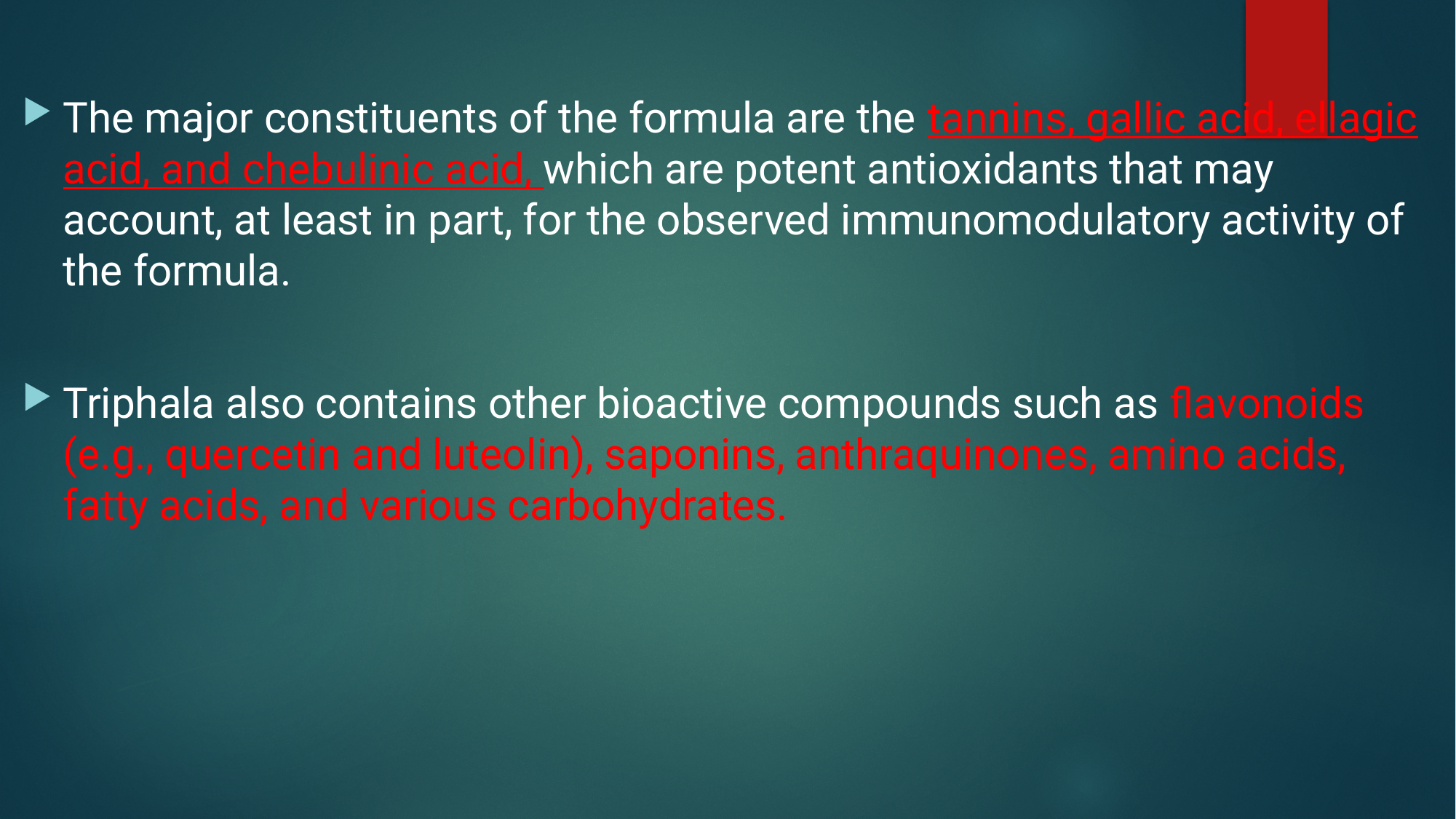

The major constituents of the formula are the tannins, gallic acid, ellagic acid, and chebulinic acid, which are potent antioxidants that may account, at least in part, for the observed immunomodulatory activity of the formula.

Triphala also contains other bioactive compounds such as flavonoids (e.g., quercetin and luteolin), saponins, anthraquinones, amino acids, fatty acids, and various carbohydrates.